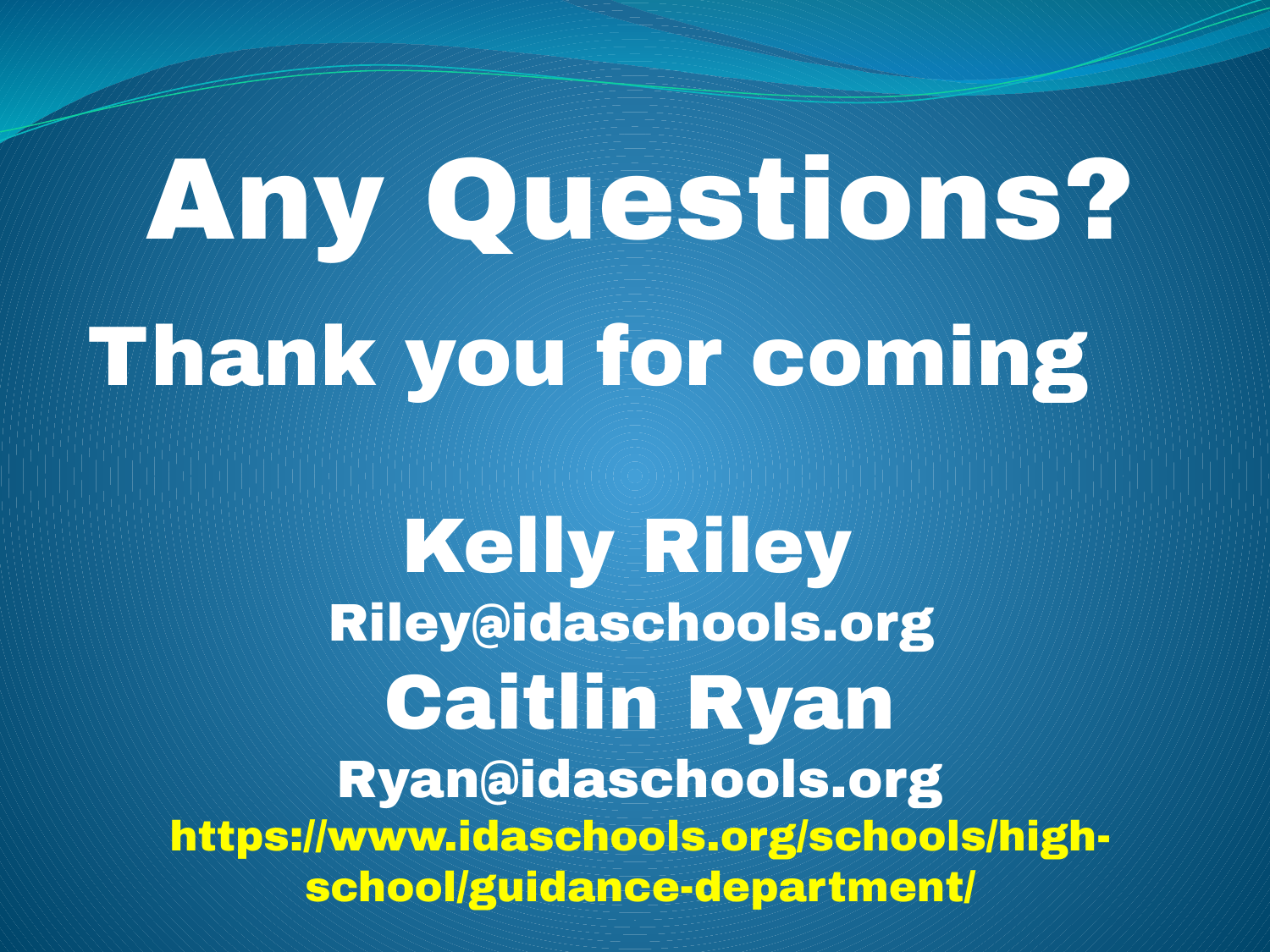

Any Questions?

Thank you for coming

Kelly Riley
Riley@idaschools.org
Caitlin Ryan Ryan@idaschools.org
https://www.idaschools.org/schools/high-school/guidance-department/